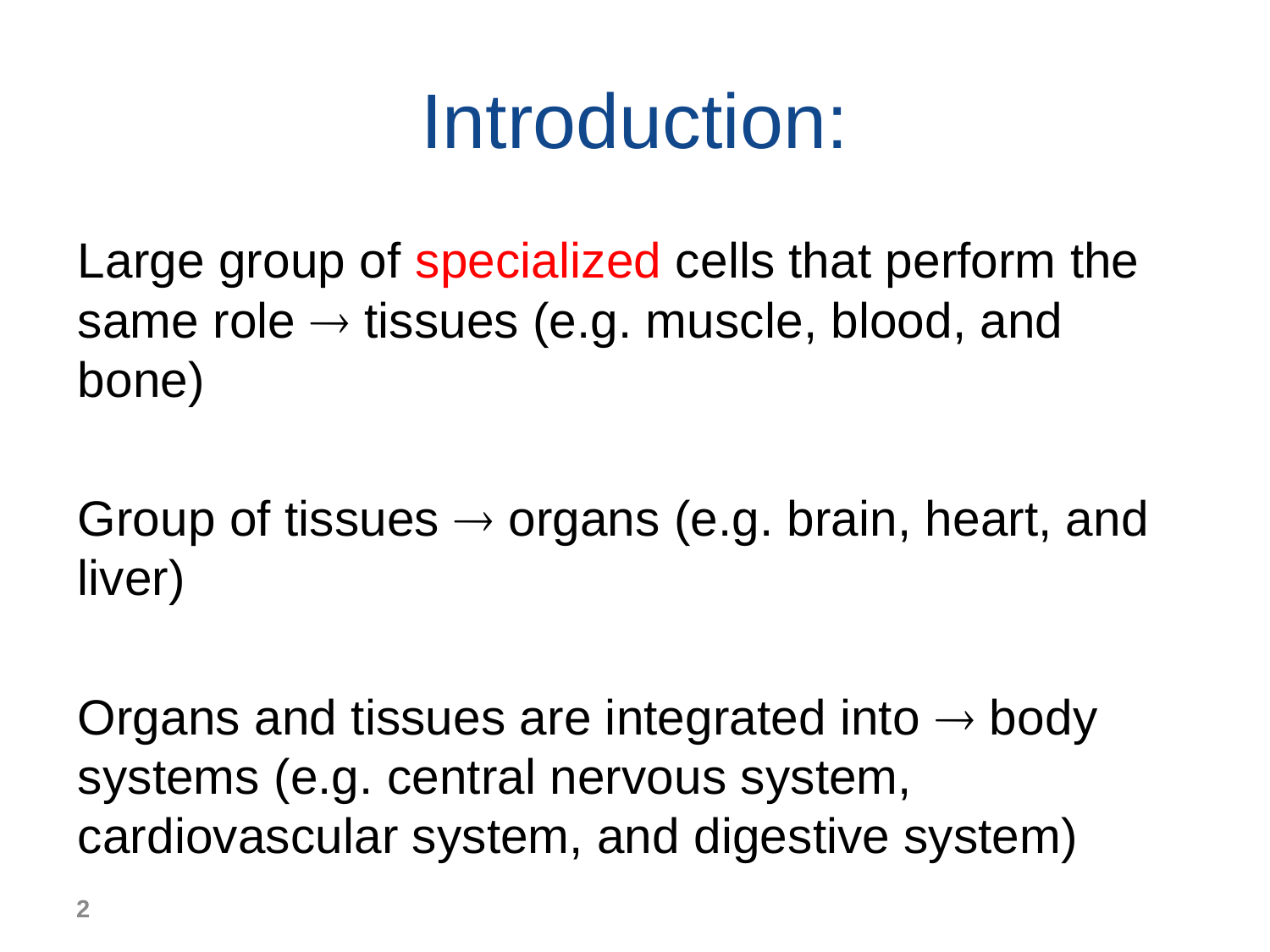

# Introduction:
Large group of specialized cells that perform the same role → tissues (e.g. muscle, blood, and bone)

Group of tissues → organs (e.g. brain, heart, and liver)

Organs and tissues are integrated into → body systems (e.g. central nervous system, cardiovascular system, and digestive system)
2